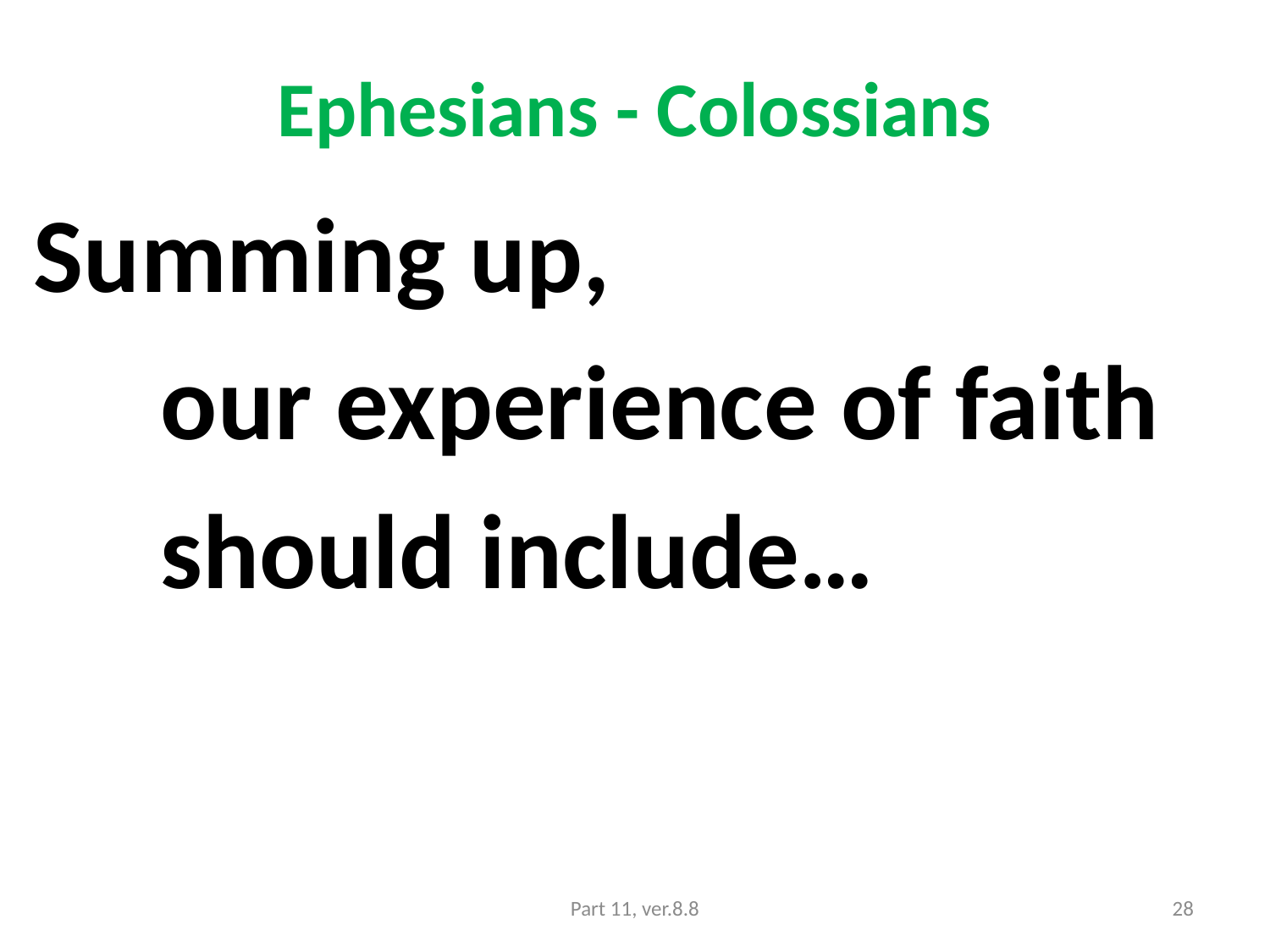

# Ephesians - Colossians
Summing up,
	our experience of faith
	should include…
Part 11, ver.8.8
28